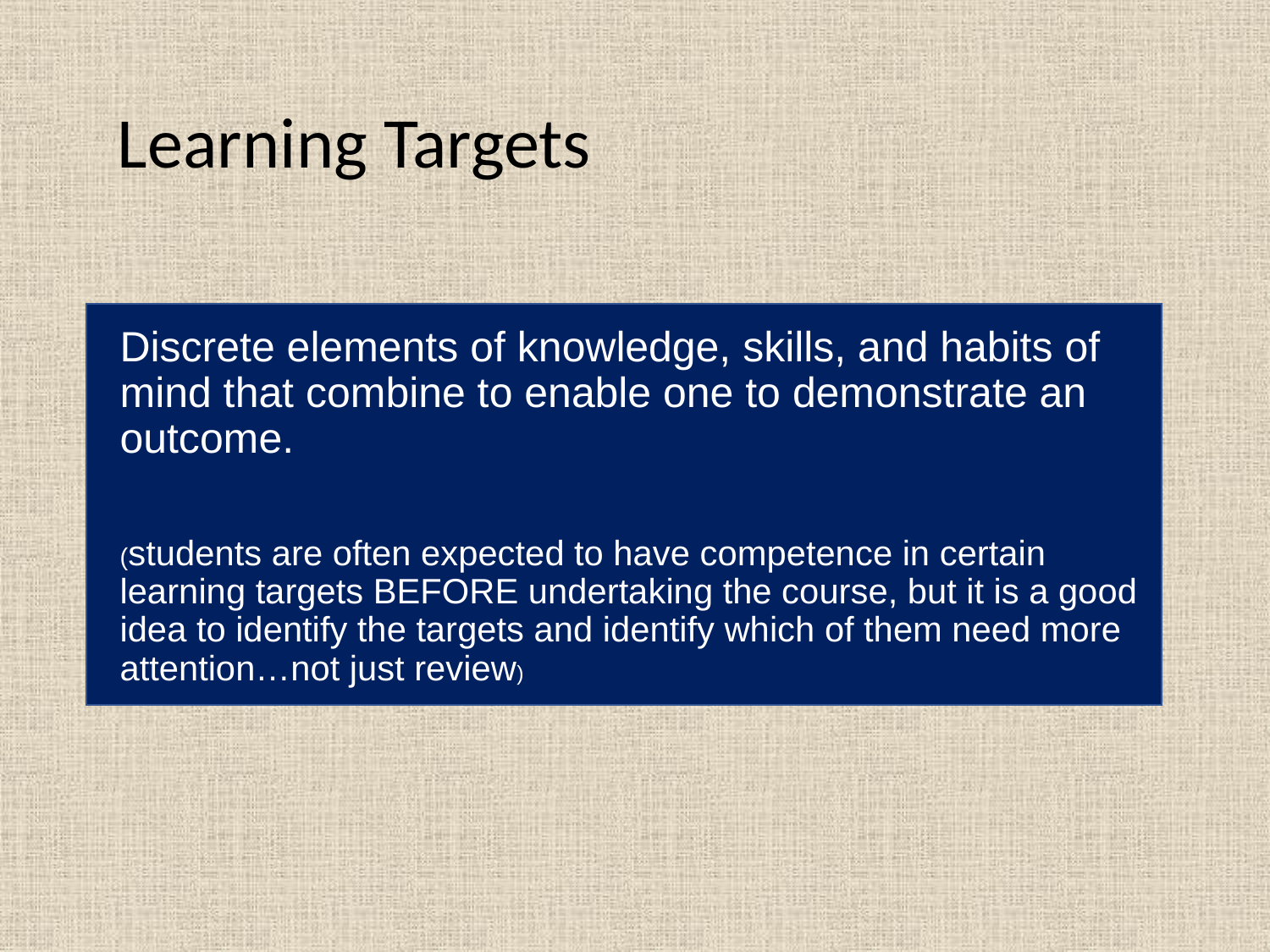

# Learning Targets

Discrete elements of knowledge, skills, and habits of mind that combine to enable one to demonstrate an outcome.

(students are often expected to have competence in certain learning targets BEFORE undertaking the course, but it is a good idea to identify the targets and identify which of them need more attention…not just review)